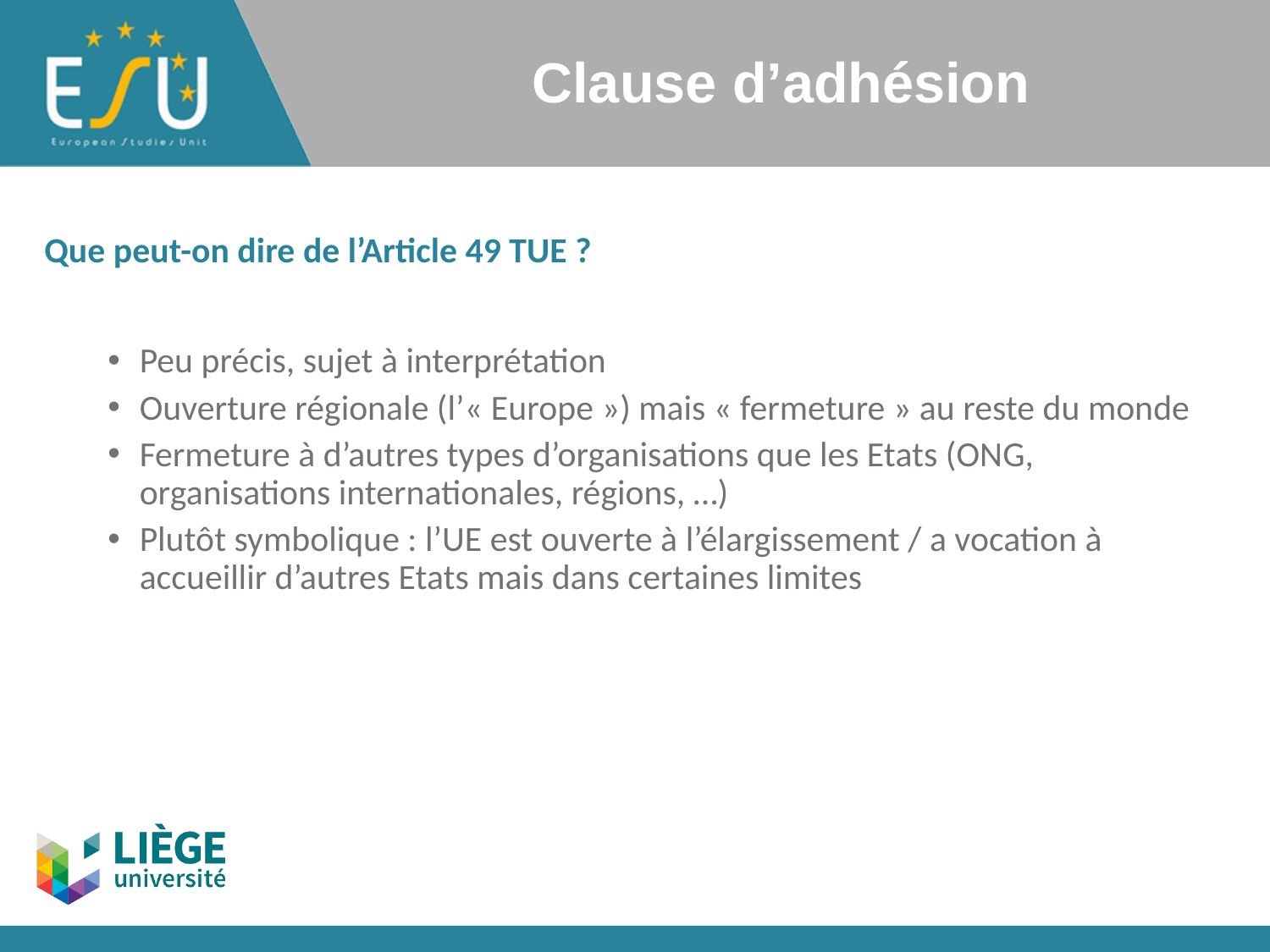

# Clause d’adhésion
Que peut-on dire de l’Article 49 TUE ?

Peu précis, sujet à interprétation
Ouverture régionale (l’« Europe ») mais « fermeture » au reste du monde
Fermeture à d’autres types d’organisations que les Etats (ONG, organisations internationales, régions, …)
Plutôt symbolique : l’UE est ouverte à l’élargissement / a vocation à accueillir d’autres Etats mais dans certaines limites